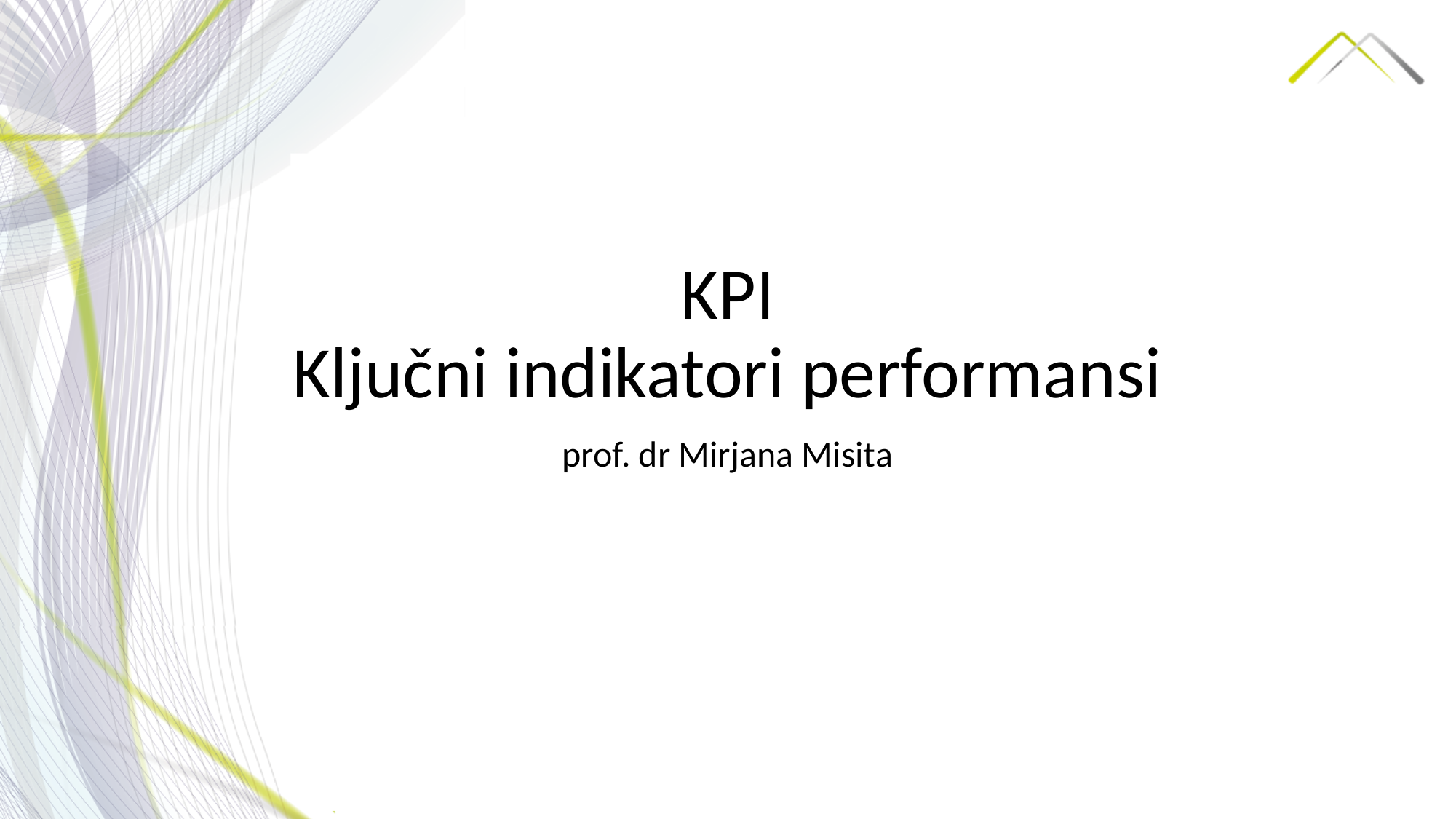

# KPI Ključni indikatori performansi
prof. dr Mirjana Misita